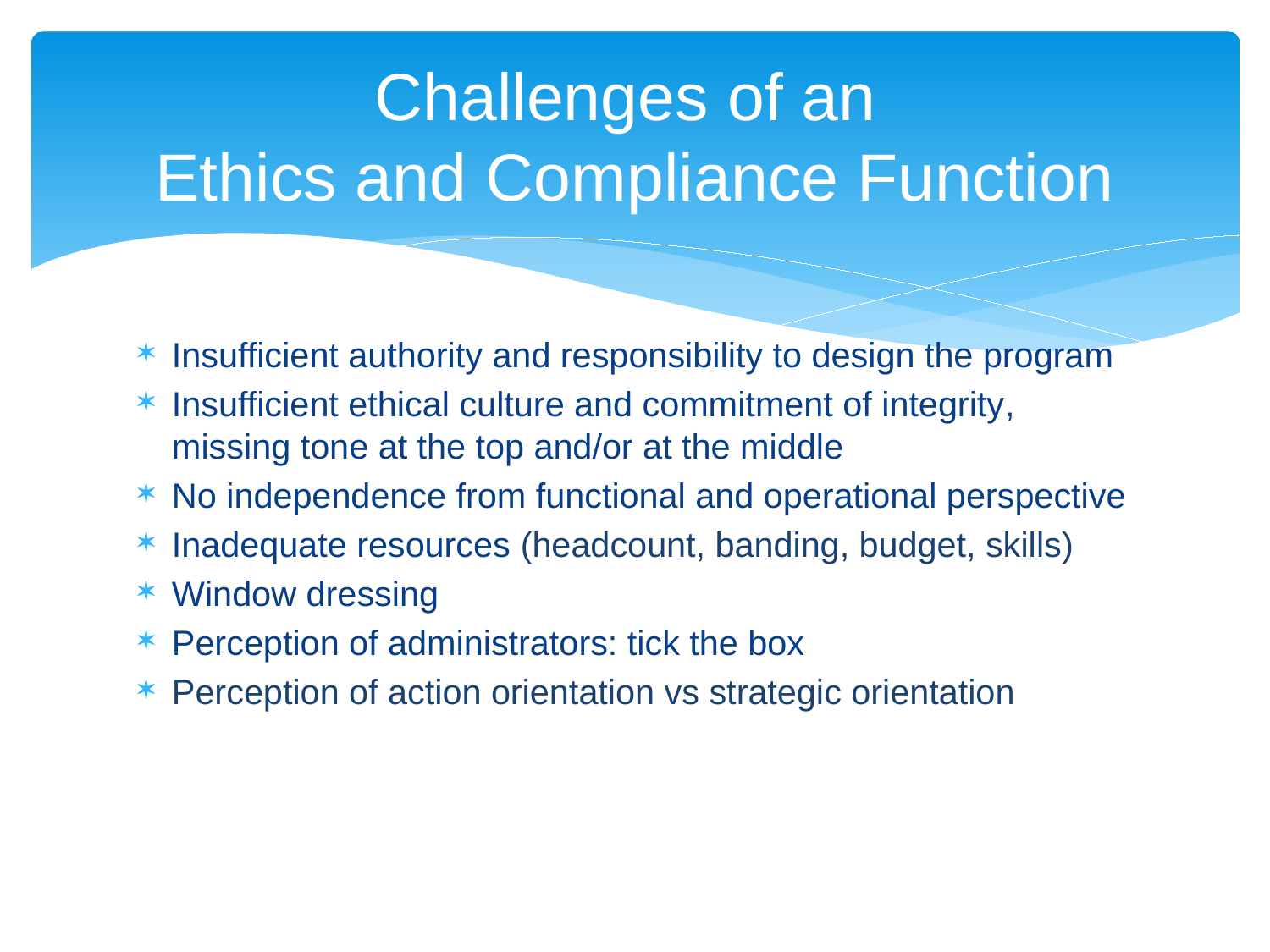

# Challenges of an Ethics and Compliance Function
Insufficient authority and responsibility to design the program
Insufficient ethical culture and commitment of integrity, missing tone at the top and/or at the middle
No independence from functional and operational perspective
Inadequate resources (headcount, banding, budget, skills)
Window dressing
Perception of administrators: tick the box
Perception of action orientation vs strategic orientation